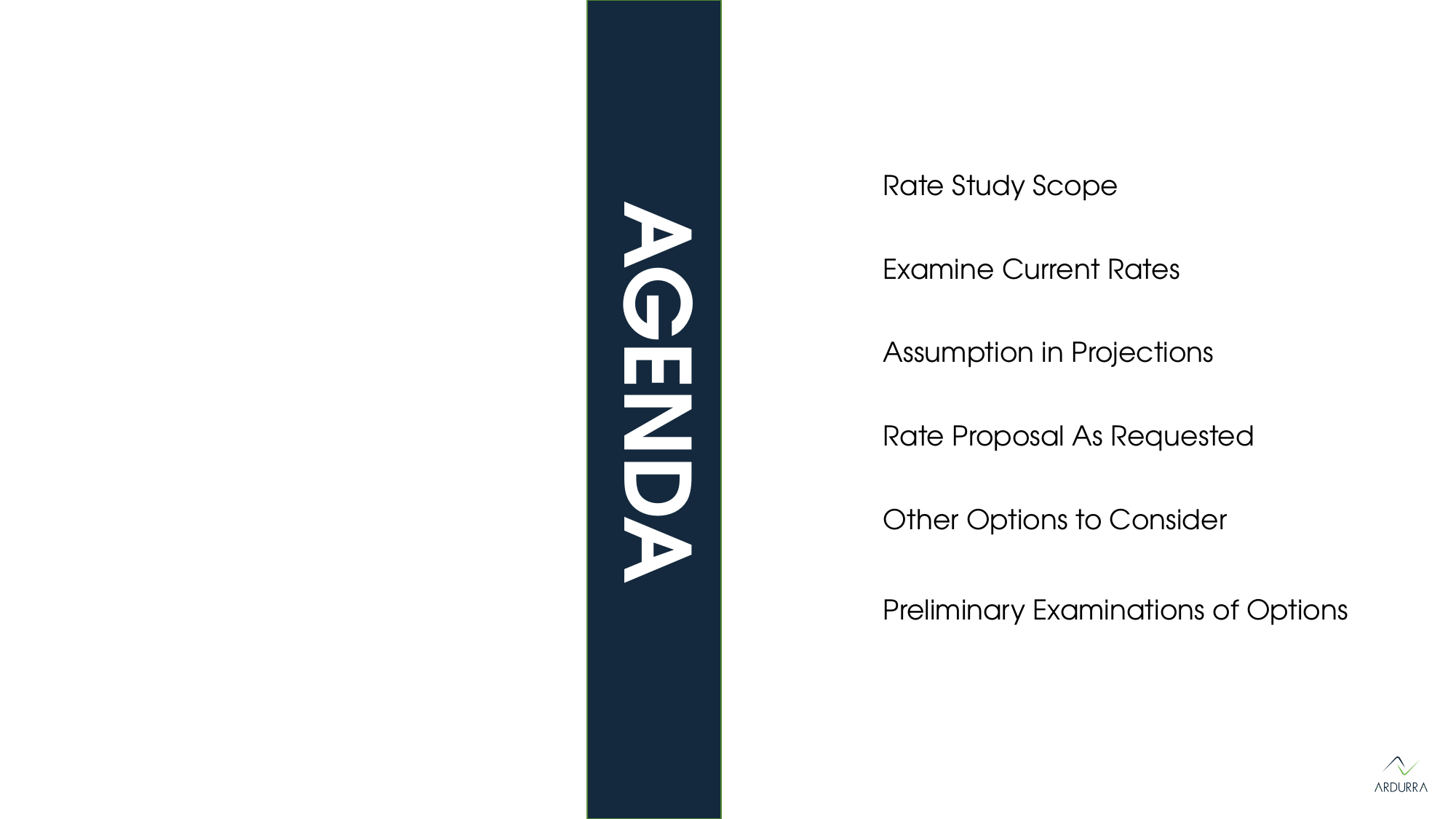

Rate Study Scope

Examine Current Rates

Assumption in Projections

# agenda
Rate Proposal As Requested

Other Options to Consider

Preliminary Examinations of Options